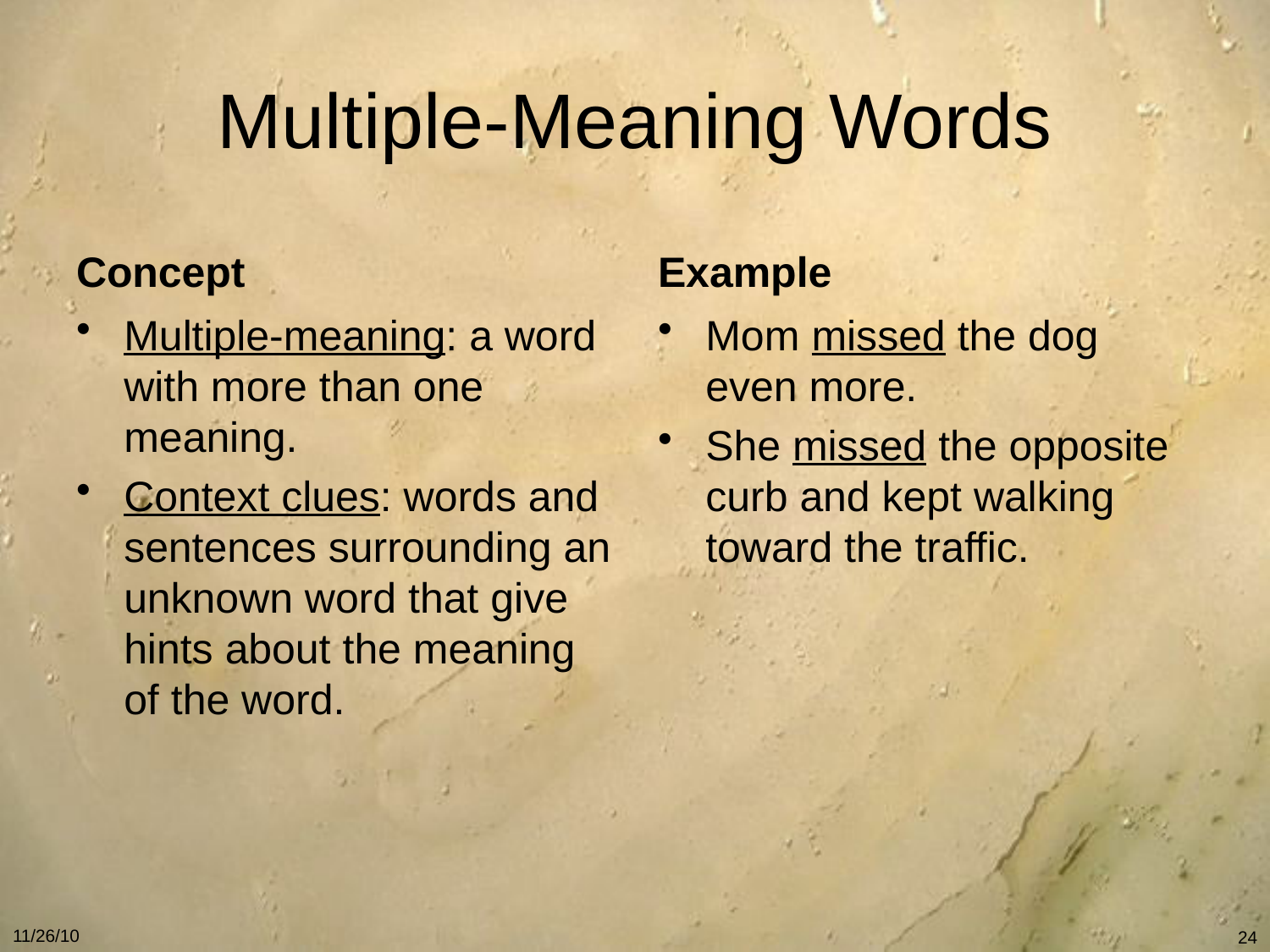

# Multiple-Meaning Words
Concept
Example
Multiple-meaning: a word with more than one meaning.
Context clues: words and sentences surrounding an unknown word that give hints about the meaning of the word.
Mom missed the dog even more.
She missed the opposite curb and kept walking toward the traffic.
11/26/10
24